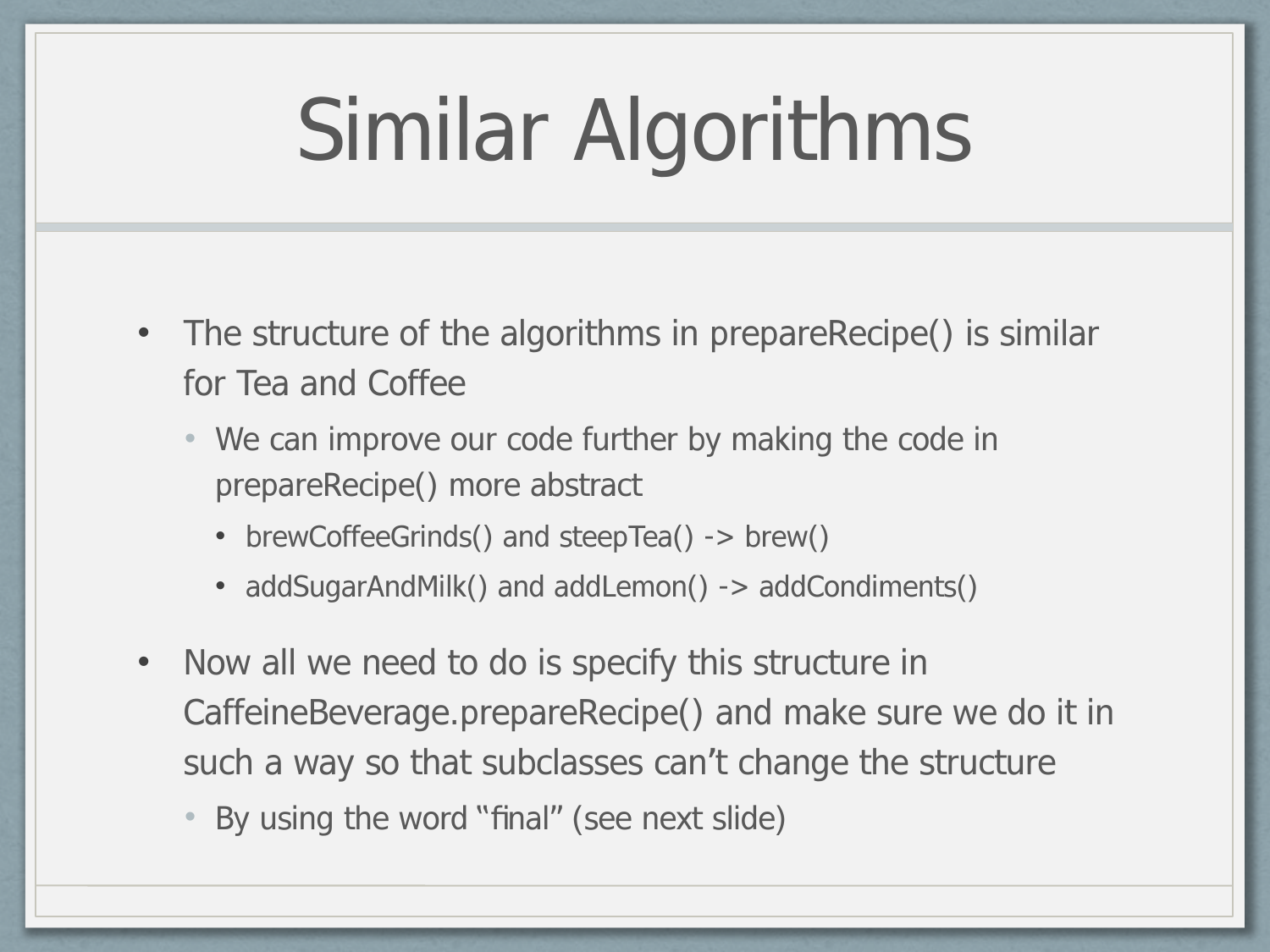

# Similar Algorithms
The structure of the algorithms in prepareRecipe() is similar for Tea and Coffee
We can improve our code further by making the code in prepareRecipe() more abstract
brewCoffeeGrinds() and steepTea() -> brew()
addSugarAndMilk() and addLemon() -> addCondiments()
Now all we need to do is specify this structure in CaffeineBeverage.prepareRecipe() and make sure we do it in such a way so that subclasses can’t change the structure
By using the word “final” (see next slide)